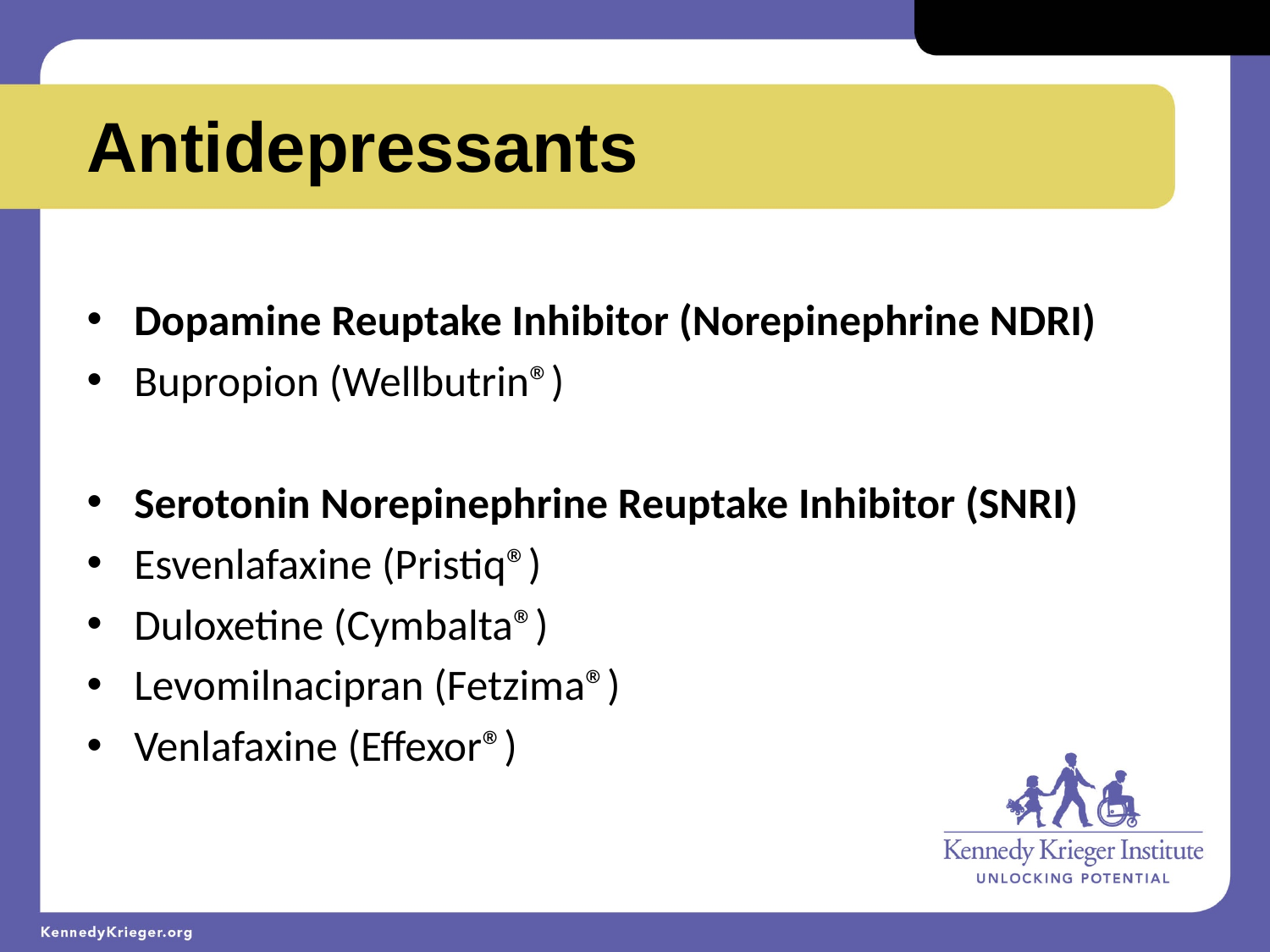

Antidepressants
Dopamine Reuptake Inhibitor (Norepinephrine NDRI)
Bupropion (Wellbutrin®)

Serotonin Norepinephrine Reuptake Inhibitor (SNRI)
Esvenlafaxine (Pristiq®)
Duloxetine (Cymbalta®)
Levomilnacipran (Fetzima®)
Venlafaxine (Effexor®)